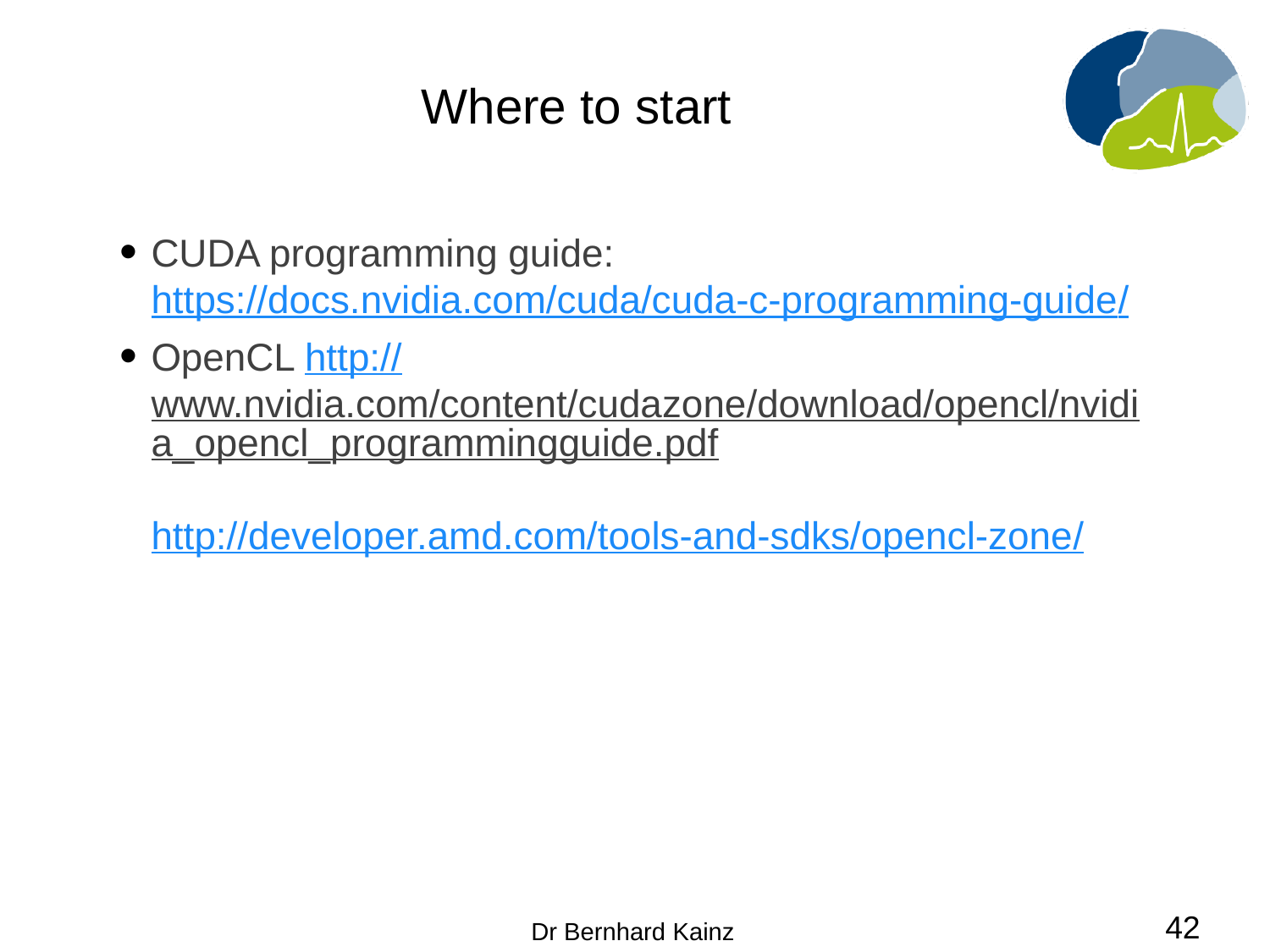

# Where to start
CUDA programming guide: https://docs.nvidia.com/cuda/cuda-c-programming-guide/
OpenCL http://www.nvidia.com/content/cudazone/download/opencl/nvidia_opencl_programmingguide.pdf
http://developer.amd.com/tools-and-sdks/opencl-zone/